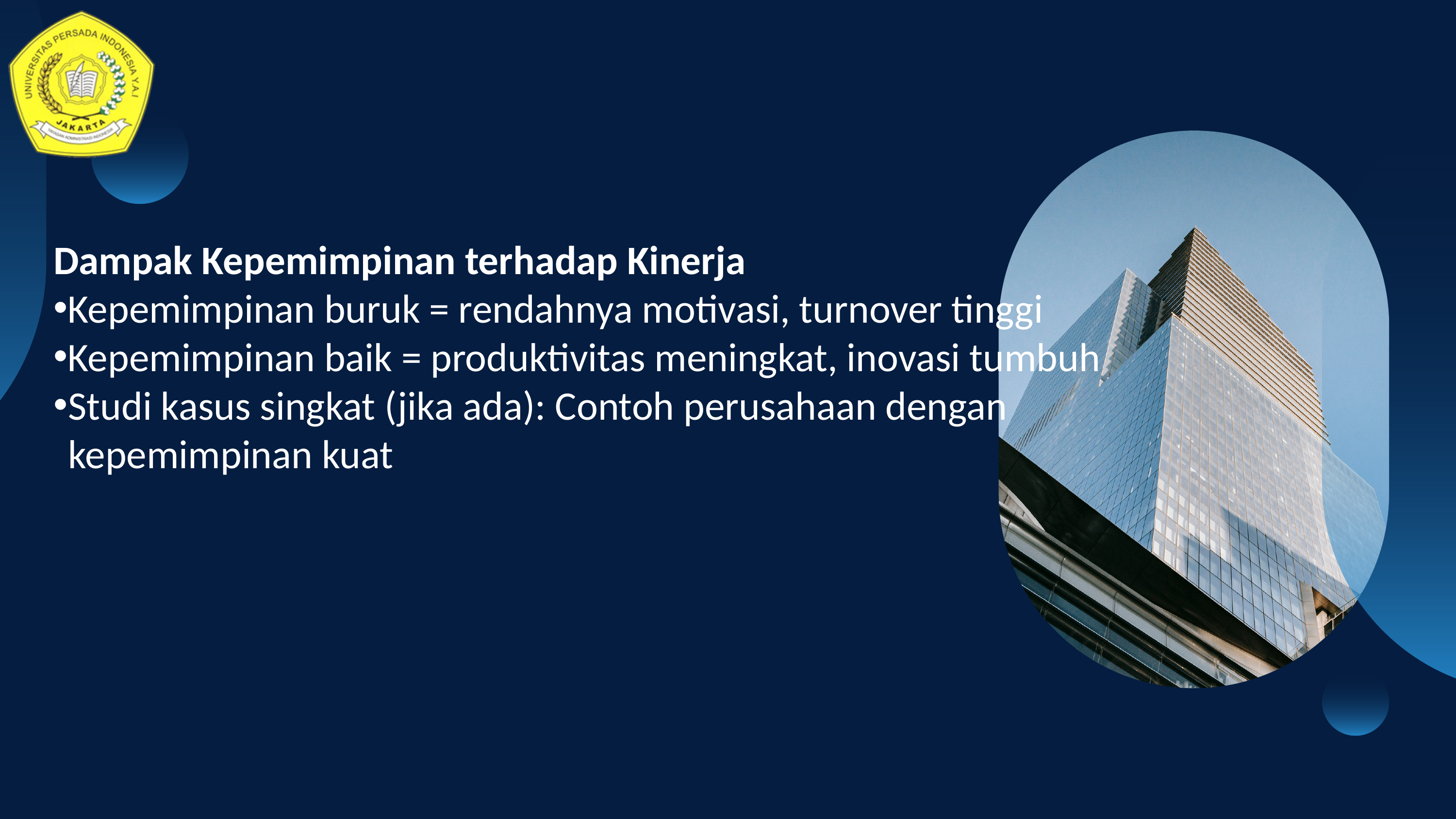

Dampak Kepemimpinan terhadap Kinerja
Kepemimpinan buruk = rendahnya motivasi, turnover tinggi
Kepemimpinan baik = produktivitas meningkat, inovasi tumbuh
Studi kasus singkat (jika ada): Contoh perusahaan dengan kepemimpinan kuat